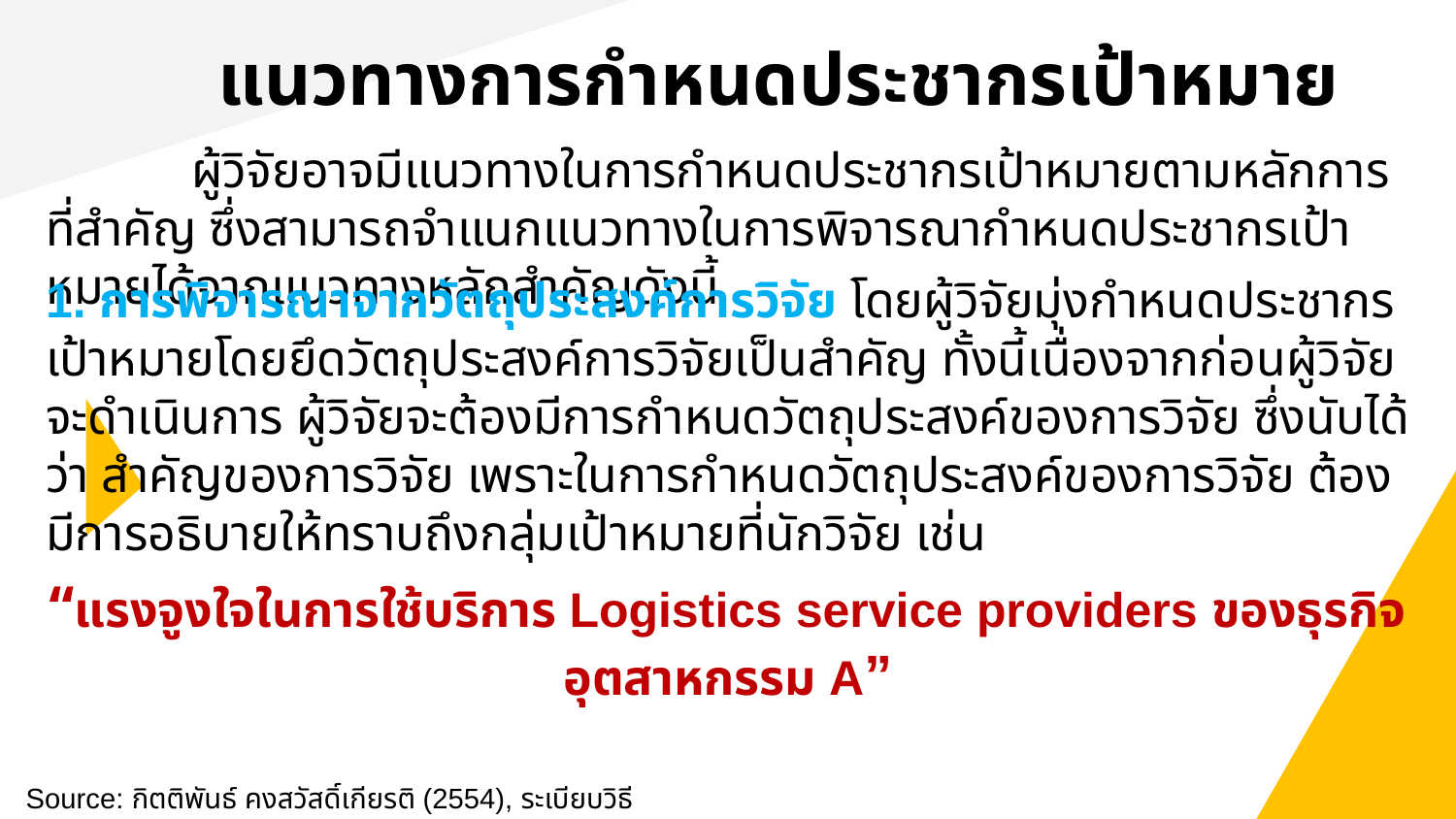

# แนวทางการกำหนดประชากรเป้าหมาย
	ผู้วิจัยอาจมีแนวทางในการกำหนดประชากรเป้าหมายตามหลักการที่สำคัญ ซึ่งสามารถจำแนกแนวทางในการพิจารณากำหนดประชากรเป้าหมายได้จากแนวทางหลักสำคัญดังนี้
1. การพิจารณาจากวัตถุประสงค์การวิจัย โดยผู้วิจัยมุ่งกำหนดประชากรเป้าหมายโดยยึดวัตถุประสงค์การวิจัยเป็นสําคัญ ทั้งนี้เนื่องจากก่อนผู้วิจัยจะดำเนินการ ผู้วิจัยจะต้องมีการกําหนดวัตถุประสงค์ของการวิจัย ซึ่งนับได้ว่า สําคัญของการวิจัย เพราะในการกําหนดวัตถุประสงค์ของการวิจัย ต้องมีการอธิบายให้ทราบถึงกลุ่มเป้าหมายที่นักวิจัย เช่น
“แรงจูงใจในการใช้บริการ Logistics service providers ของธุรกิจอุตสาหกรรม A”
Source: กิตติพันธ์ คงสวัสดิ์เกียรติ (2554), ระเบียบวิธีวิจัยทางธุรกิจ